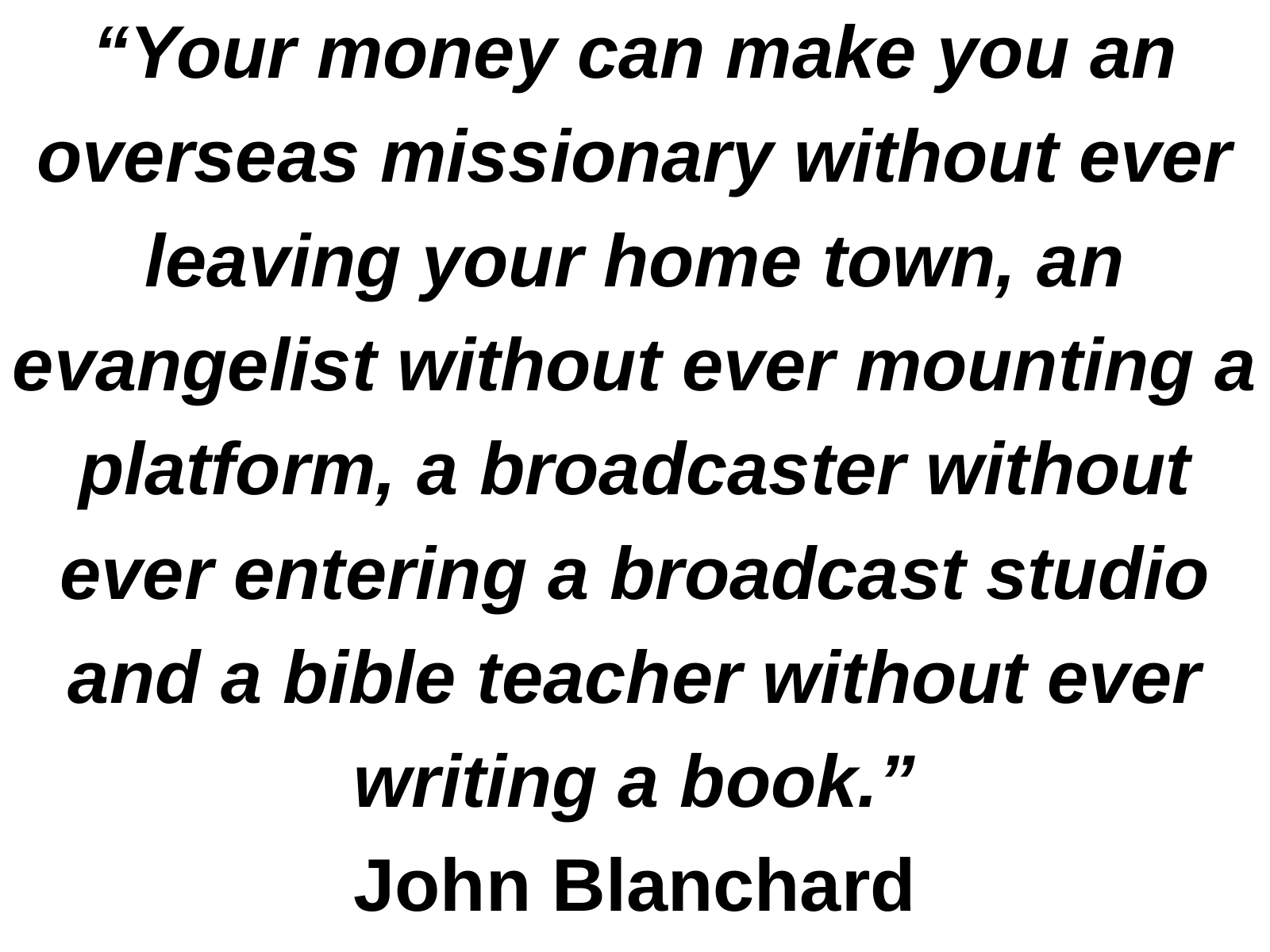

“Your money can make you an overseas missionary without ever leaving your home town, an evangelist without ever mounting a platform, a broadcaster without ever entering a broadcast studio and a bible teacher without ever writing a book.”
John Blanchard